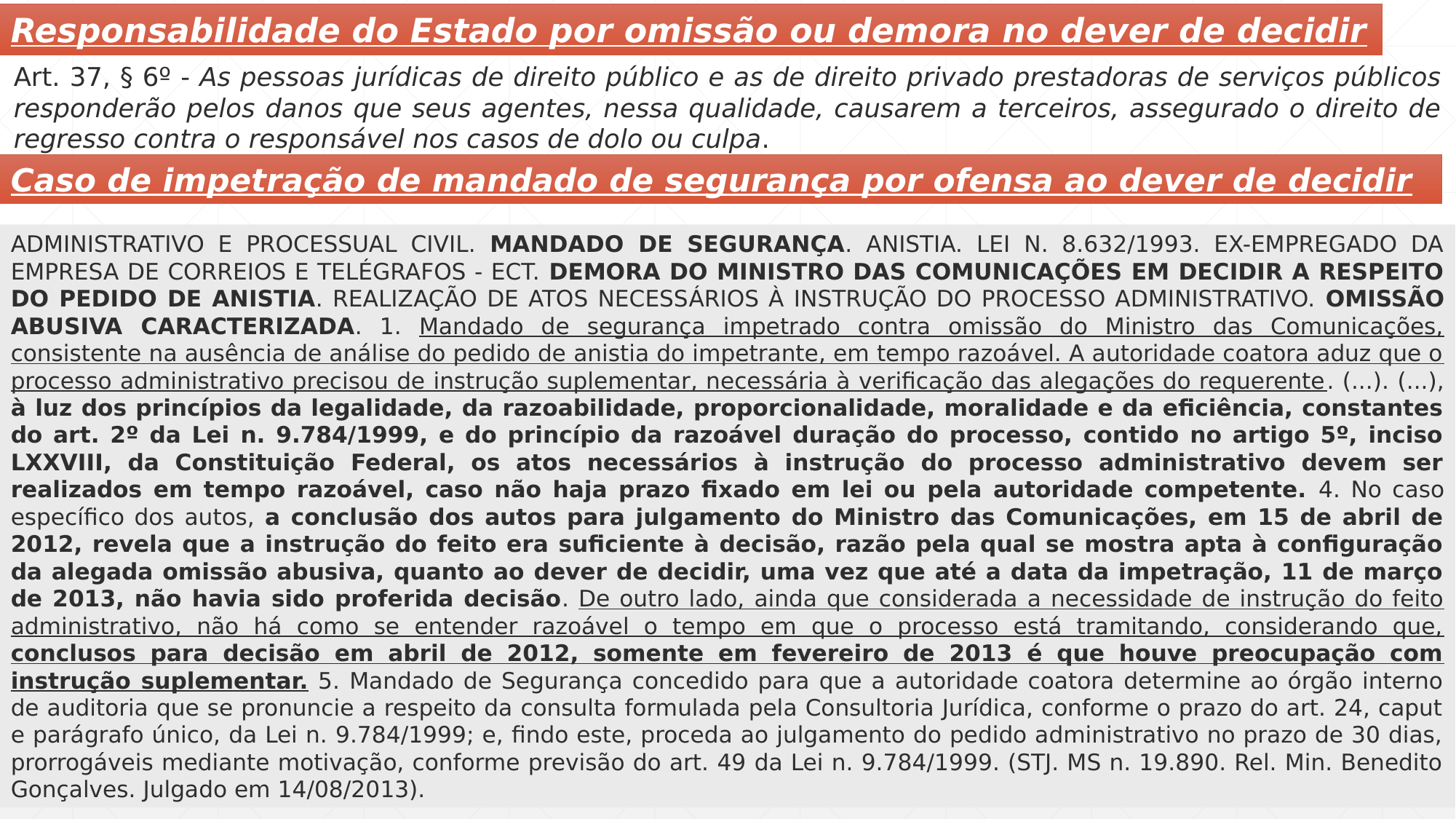

Responsabilidade do Estado por omissão ou demora no dever de decidir
Art. 37, § 6º - As pessoas jurídicas de direito público e as de direito privado prestadoras de serviços públicos responderão pelos danos que seus agentes, nessa qualidade, causarem a terceiros, assegurado o direito de regresso contra o responsável nos casos de dolo ou culpa.

Caso de impetração de mandado de segurança por ofensa ao dever de decidir
ADMINISTRATIVO E PROCESSUAL CIVIL. MANDADO DE SEGURANÇA. ANISTIA. LEI N. 8.632/1993. EX-EMPREGADO DA EMPRESA DE CORREIOS E TELÉGRAFOS - ECT. DEMORA DO MINISTRO DAS COMUNICAÇÕES EM DECIDIR A RESPEITO DO PEDIDO DE ANISTIA. REALIZAÇÃO DE ATOS NECESSÁRIOS À INSTRUÇÃO DO PROCESSO ADMINISTRATIVO. OMISSÃO ABUSIVA CARACTERIZADA. 1. Mandado de segurança impetrado contra omissão do Ministro das Comunicações, consistente na ausência de análise do pedido de anistia do impetrante, em tempo razoável. A autoridade coatora aduz que o processo administrativo precisou de instrução suplementar, necessária à verificação das alegações do requerente. (...). (...), à luz dos princípios da legalidade, da razoabilidade, proporcionalidade, moralidade e da eficiência, constantes do art. 2º da Lei n. 9.784/1999, e do princípio da razoável duração do processo, contido no artigo 5º, inciso LXXVIII, da Constituição Federal, os atos necessários à instrução do processo administrativo devem ser realizados em tempo razoável, caso não haja prazo fixado em lei ou pela autoridade competente. 4. No caso específico dos autos, a conclusão dos autos para julgamento do Ministro das Comunicações, em 15 de abril de 2012, revela que a instrução do feito era suficiente à decisão, razão pela qual se mostra apta à configuração da alegada omissão abusiva, quanto ao dever de decidir, uma vez que até a data da impetração, 11 de março de 2013, não havia sido proferida decisão. De outro lado, ainda que considerada a necessidade de instrução do feito administrativo, não há como se entender razoável o tempo em que o processo está tramitando, considerando que, conclusos para decisão em abril de 2012, somente em fevereiro de 2013 é que houve preocupação com instrução suplementar. 5. Mandado de Segurança concedido para que a autoridade coatora determine ao órgão interno de auditoria que se pronuncie a respeito da consulta formulada pela Consultoria Jurídica, conforme o prazo do art. 24, caput e parágrafo único, da Lei n. 9.784/1999; e, findo este, proceda ao julgamento do pedido administrativo no prazo de 30 dias, prorrogáveis mediante motivação, conforme previsão do art. 49 da Lei n. 9.784/1999. (STJ. MS n. 19.890. Rel. Min. Benedito Gonçalves. Julgado em 14/08/2013).